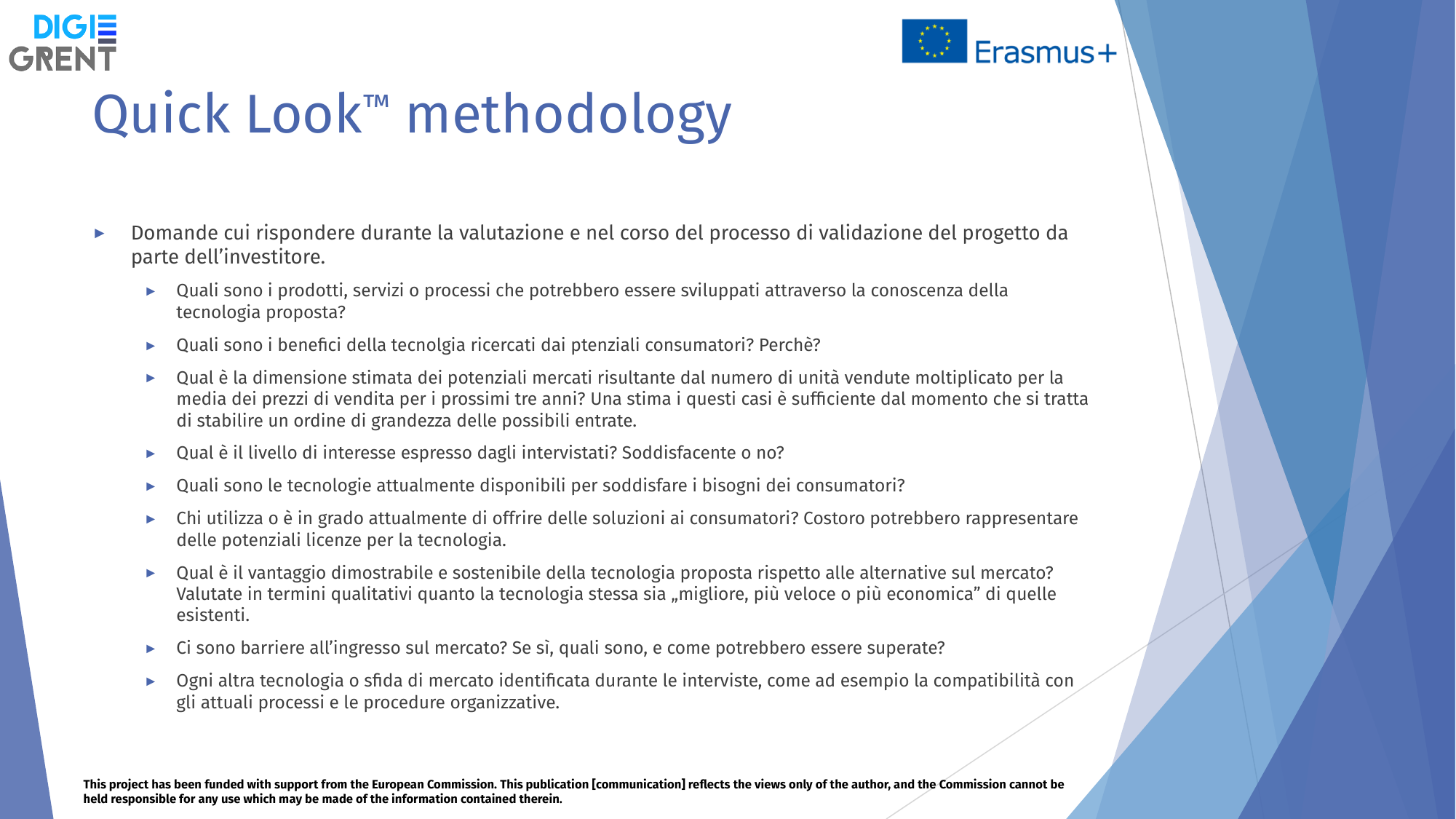

# Quick Look™ methodology
Domande cui rispondere durante la valutazione e nel corso del processo di validazione del progetto da parte dell’investitore.
Quali sono i prodotti, servizi o processi che potrebbero essere sviluppati attraverso la conoscenza della tecnologia proposta?
Quali sono i benefici della tecnolgia ricercati dai ptenziali consumatori? Perchè?
Qual è la dimensione stimata dei potenziali mercati risultante dal numero di unità vendute moltiplicato per la media dei prezzi di vendita per i prossimi tre anni? Una stima i questi casi è sufficiente dal momento che si tratta di stabilire un ordine di grandezza delle possibili entrate.
Qual è il livello di interesse espresso dagli intervistati? Soddisfacente o no?
Quali sono le tecnologie attualmente disponibili per soddisfare i bisogni dei consumatori?
Chi utilizza o è in grado attualmente di offrire delle soluzioni ai consumatori? Costoro potrebbero rappresentare delle potenziali licenze per la tecnologia.
Qual è il vantaggio dimostrabile e sostenibile della tecnologia proposta rispetto alle alternative sul mercato? Valutate in termini qualitativi quanto la tecnologia stessa sia „migliore, più veloce o più economica” di quelle esistenti.
Ci sono barriere all’ingresso sul mercato? Se sì, quali sono, e come potrebbero essere superate?
Ogni altra tecnologia o sfida di mercato identificata durante le interviste, come ad esempio la compatibilità con gli attuali processi e le procedure organizzative.